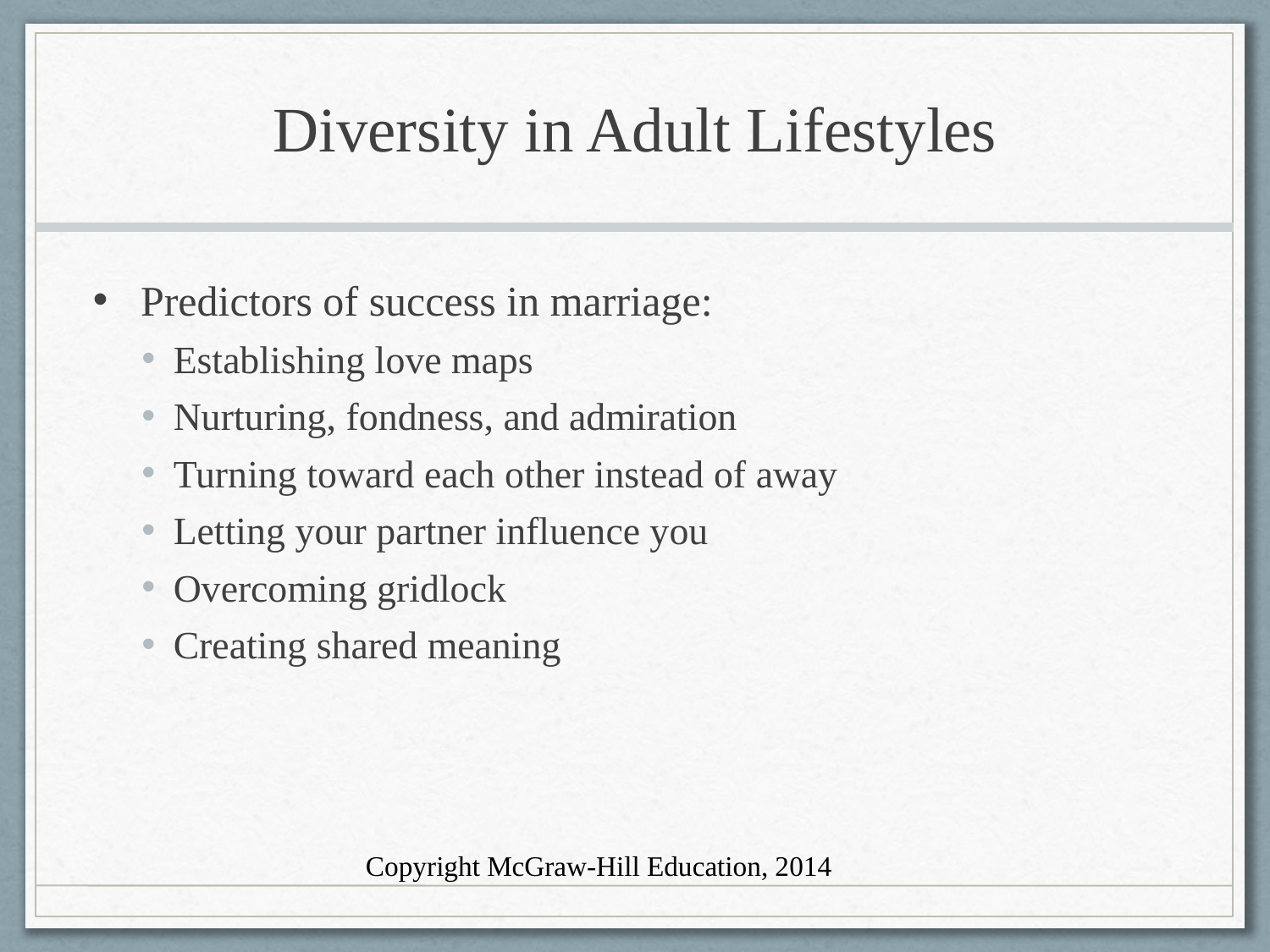

# Diversity in Adult Lifestyles
Predictors of success in marriage:
Establishing love maps
Nurturing, fondness, and admiration
Turning toward each other instead of away
Letting your partner influence you
Overcoming gridlock
Creating shared meaning

Copyright McGraw-Hill Education, 2014